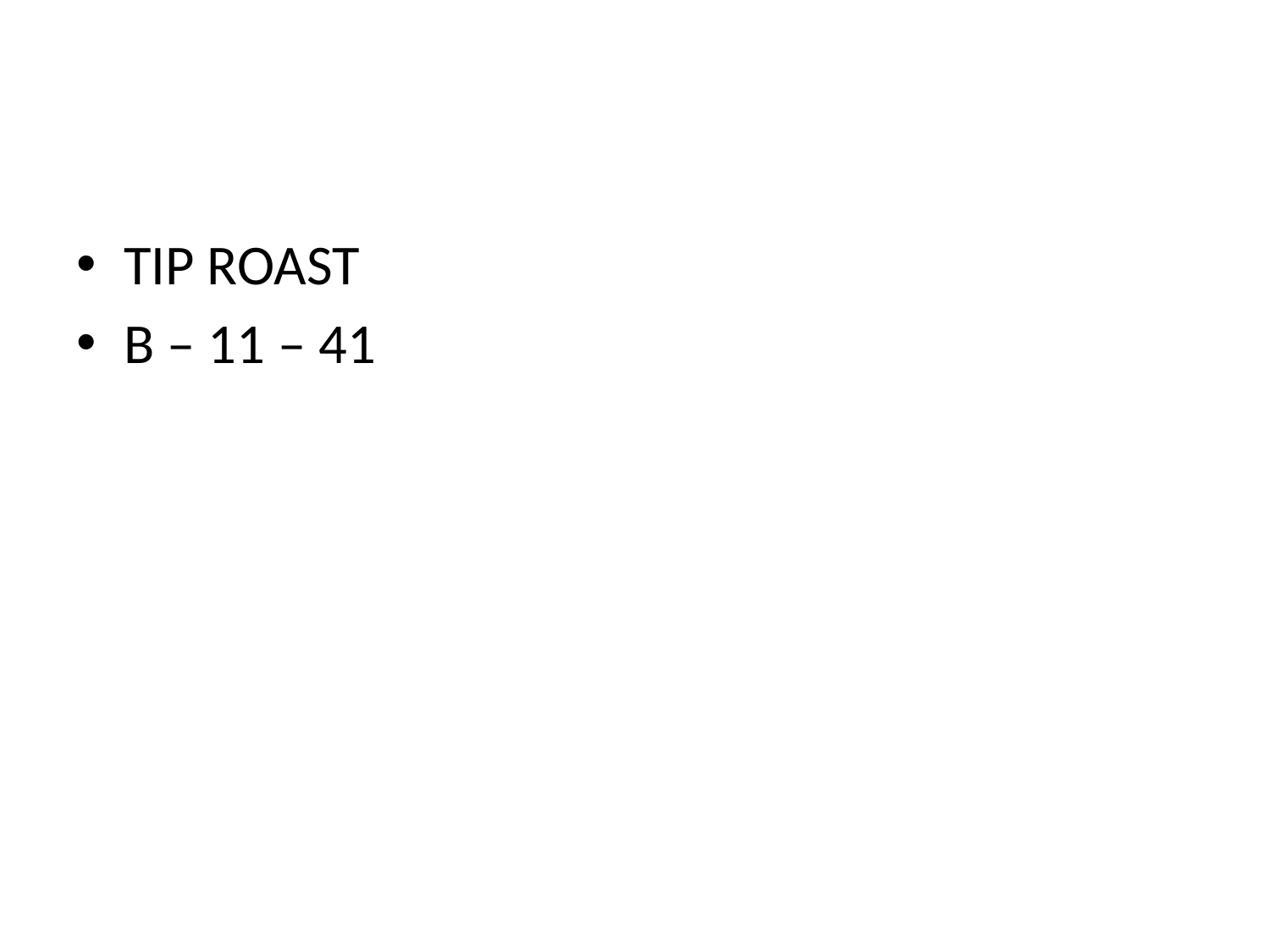

#
TIP ROAST
B – 11 – 41